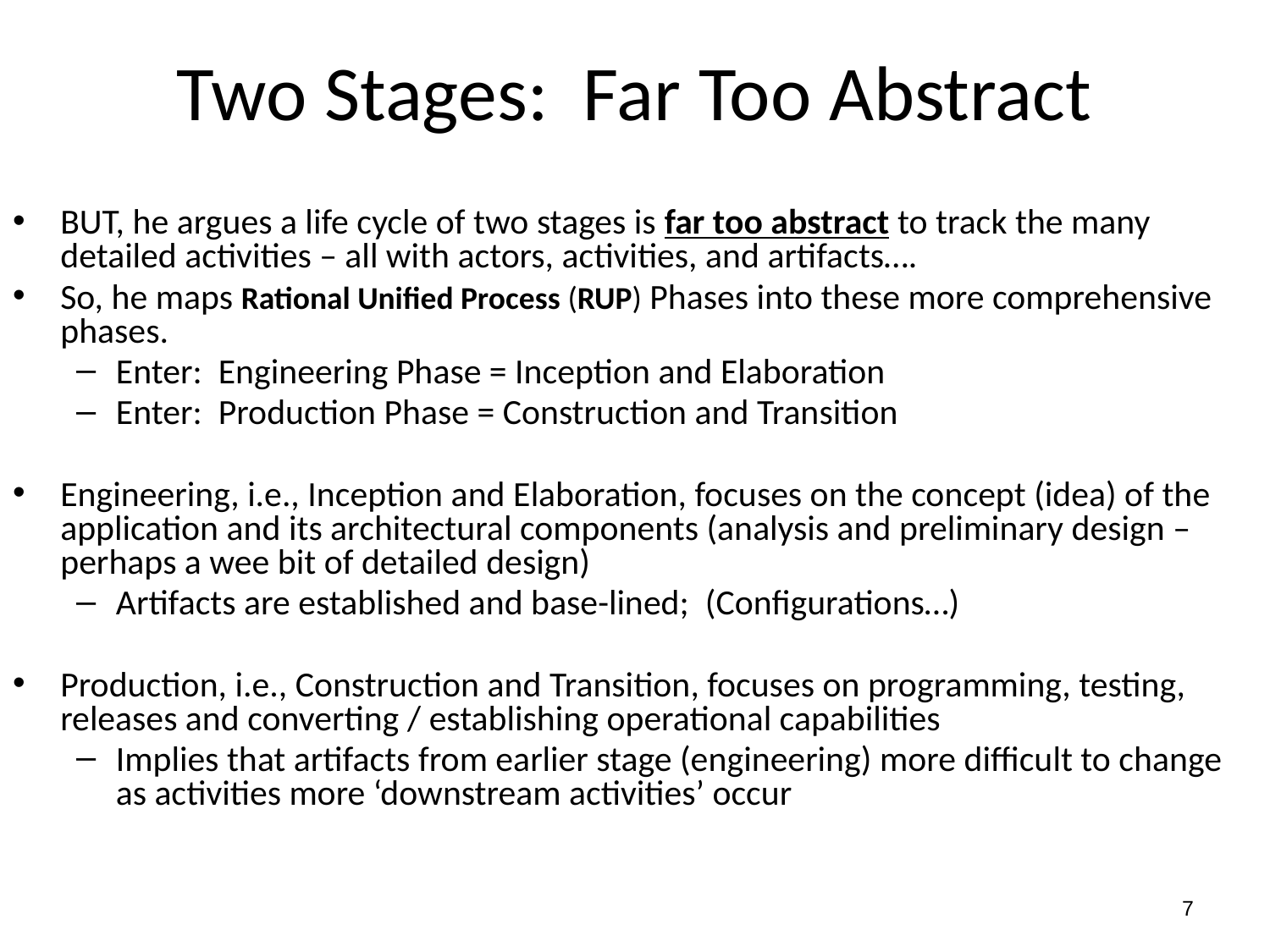

# Two Stages:  Far Too Abstract
BUT, he argues a life cycle of two stages is far too abstract to track the many detailed activities – all with actors, activities, and artifacts….
So, he maps Rational Unified Process (RUP) Phases into these more comprehensive phases.
Enter:  Engineering Phase = Inception and Elaboration
Enter:  Production Phase = Construction and Transition

Engineering, i.e., Inception and Elaboration, focuses on the concept (idea) of the application and its architectural components (analysis and preliminary design – perhaps a wee bit of detailed design)
Artifacts are established and base-lined;  (Configurations…)

Production, i.e., Construction and Transition, focuses on programming, testing, releases and converting / establishing operational capabilities
Implies that artifacts from earlier stage (engineering) more difficult to change as activities more ‘downstream activities’ occur

7